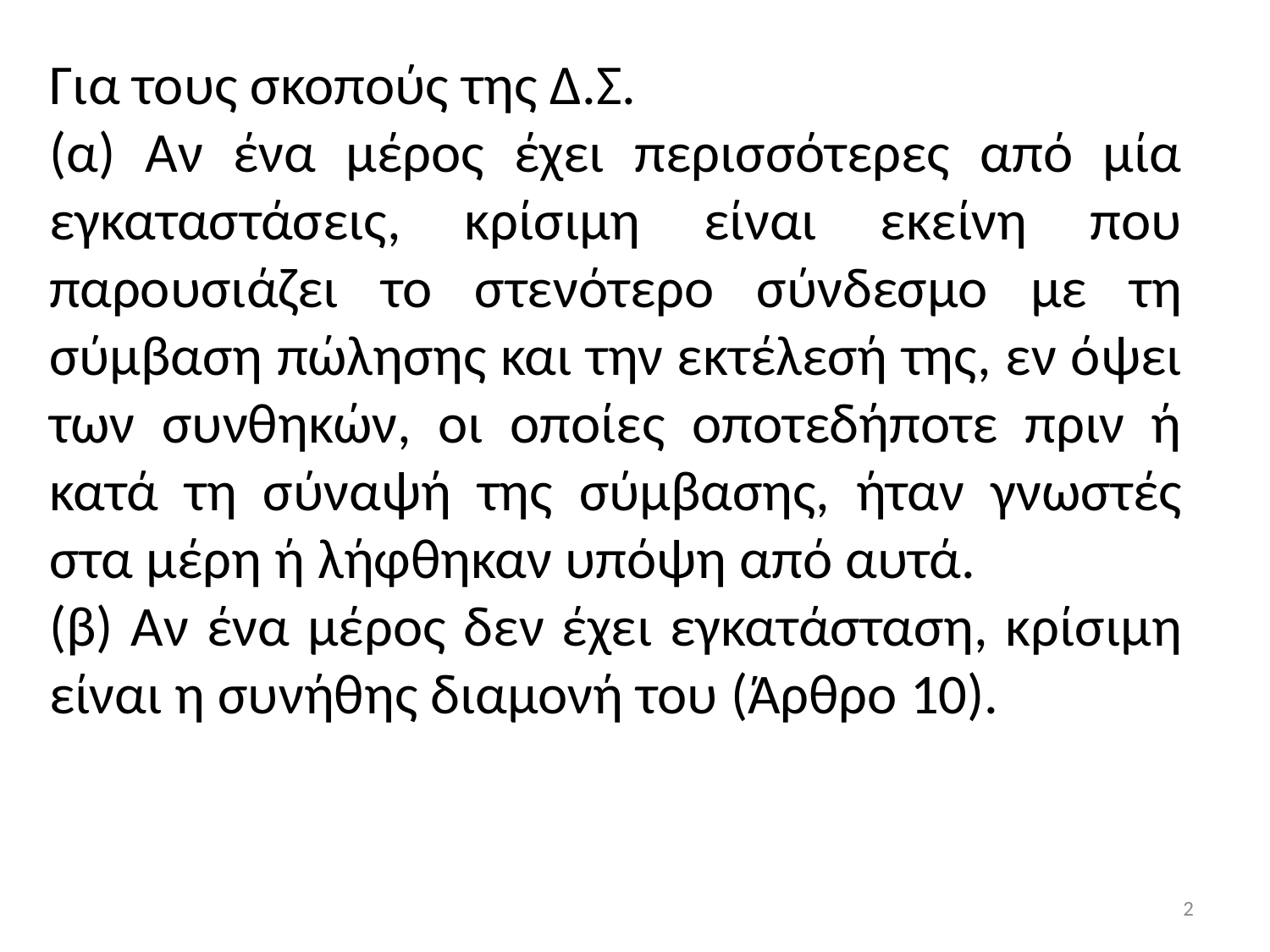

Για τους σκοπούς της Δ.Σ.
(α) Αν ένα μέρος έχει περισσότερες από μία εγκαταστάσεις, κρίσιμη είναι εκείνη που παρουσιάζει το στενότερο σύνδεσμο με τη σύμβαση πώλησης και την εκτέλεσή της, εν όψει των συνθηκών, οι οποίες οποτεδήποτε πριν ή κατά τη σύναψή της σύμβασης, ήταν γνωστές στα μέρη ή λήφθηκαν υπόψη από αυτά.
(β) Αν ένα μέρος δεν έχει εγκατάσταση, κρίσιμη είναι η συνήθης διαμονή του (Άρθρο 10).
2